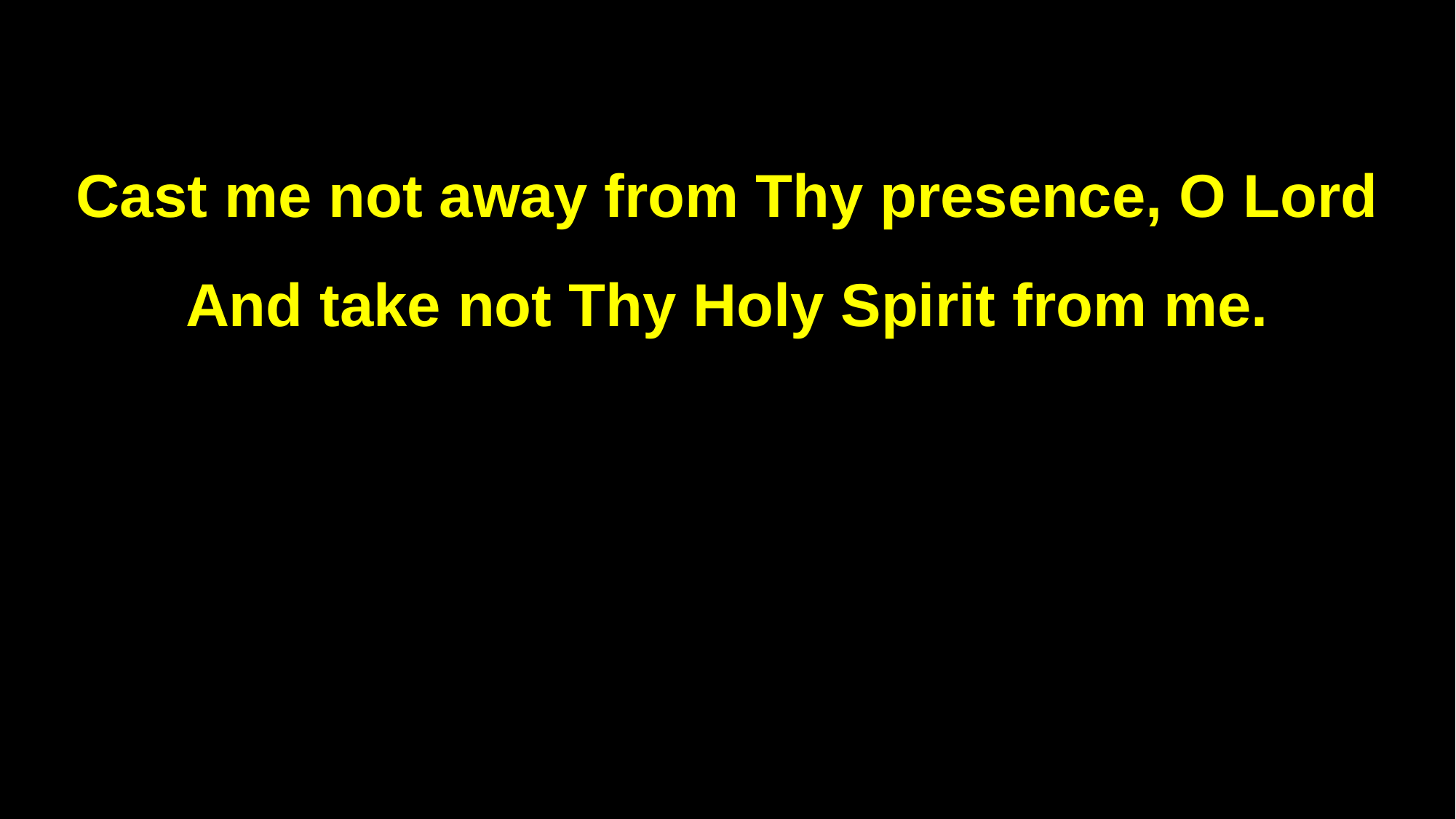

Cast me not away from Thy presence, O Lord
And take not Thy Holy Spirit from me.